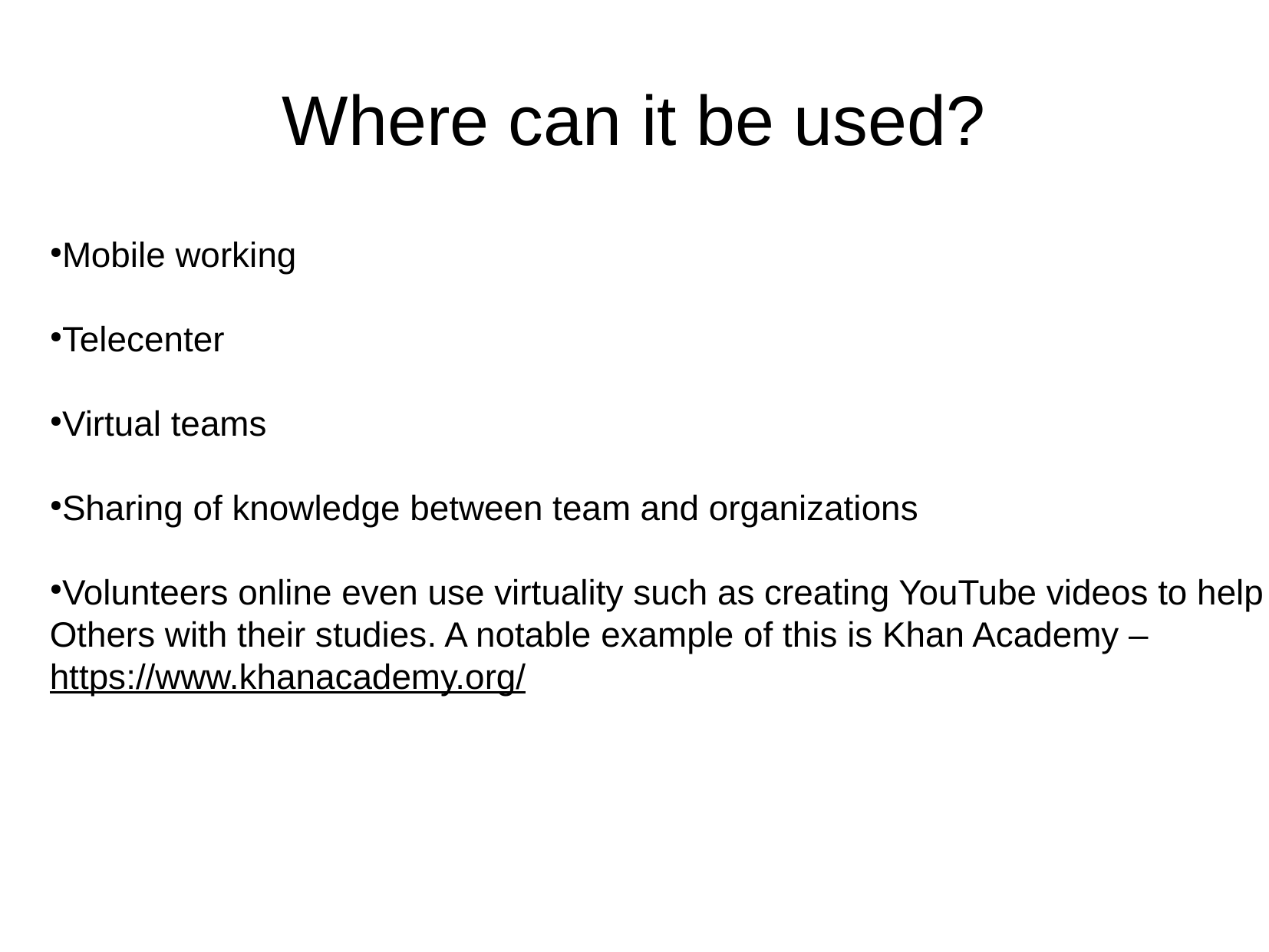

Where can it be used?
Mobile working

Telecenter

Virtual teams

Sharing of knowledge between team and organizations

Volunteers online even use virtuality such as creating YouTube videos to help
Others with their studies. A notable example of this is Khan Academy –
https://www.khanacademy.org/